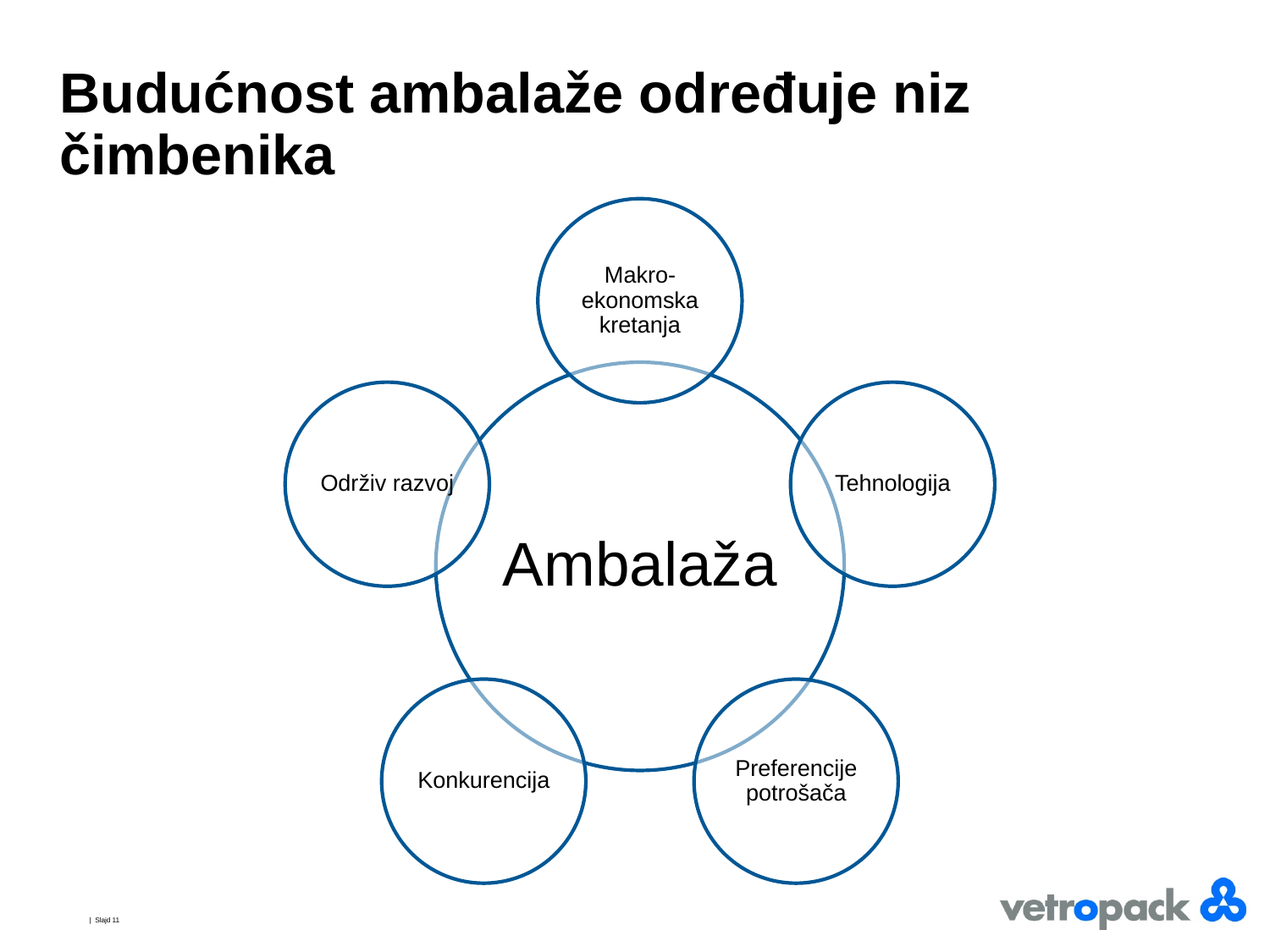

# Budućnost ambalaže određuje niz čimbenika
Ambalaža
Makro-ekonomska kretanja
Tehnologija
Preferencije potrošača
Konkurencija
Održiv razvoj
|  Slajd 11